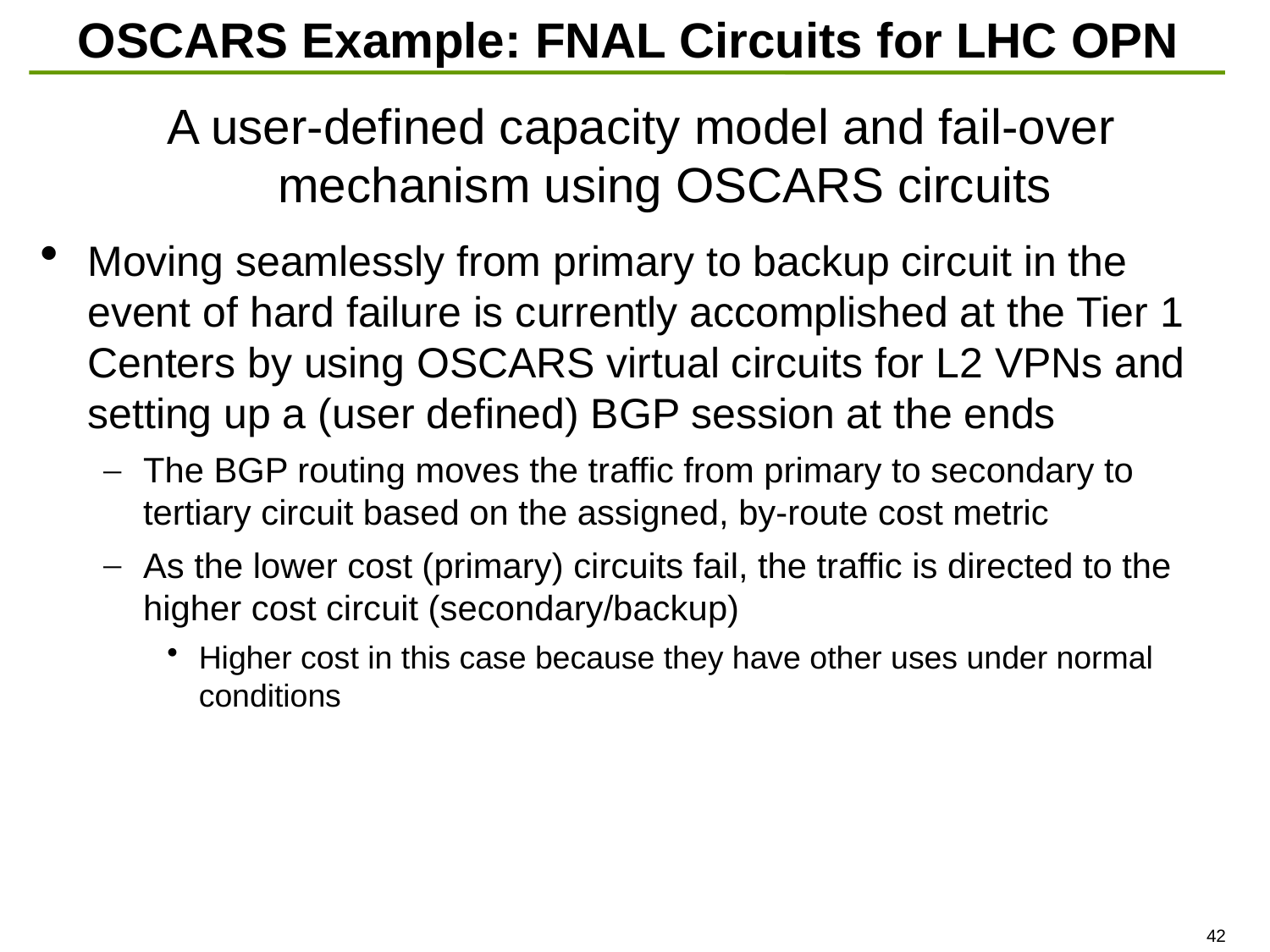

# OSCARS Example: FNAL Circuits for LHC OPN
A user-defined capacity model and fail-over mechanism using OSCARS circuits
Moving seamlessly from primary to backup circuit in the event of hard failure is currently accomplished at the Tier 1 Centers by using OSCARS virtual circuits for L2 VPNs and setting up a (user defined) BGP session at the ends
The BGP routing moves the traffic from primary to secondary to tertiary circuit based on the assigned, by-route cost metric
As the lower cost (primary) circuits fail, the traffic is directed to the higher cost circuit (secondary/backup)
Higher cost in this case because they have other uses under normal conditions